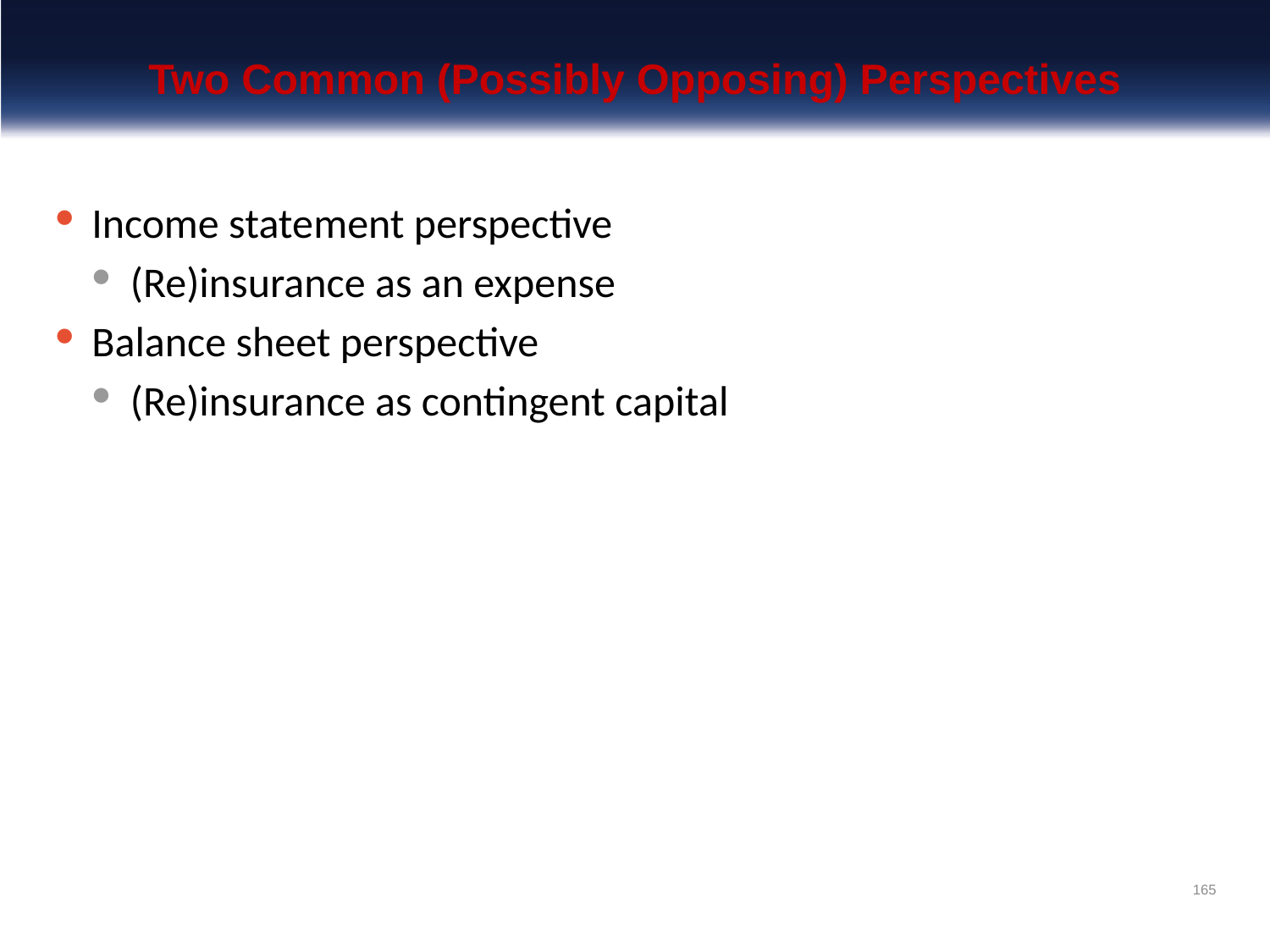

# Two Common (Possibly Opposing) Perspectives
Income statement perspective
(Re)insurance as an expense
Balance sheet perspective
(Re)insurance as contingent capital
165